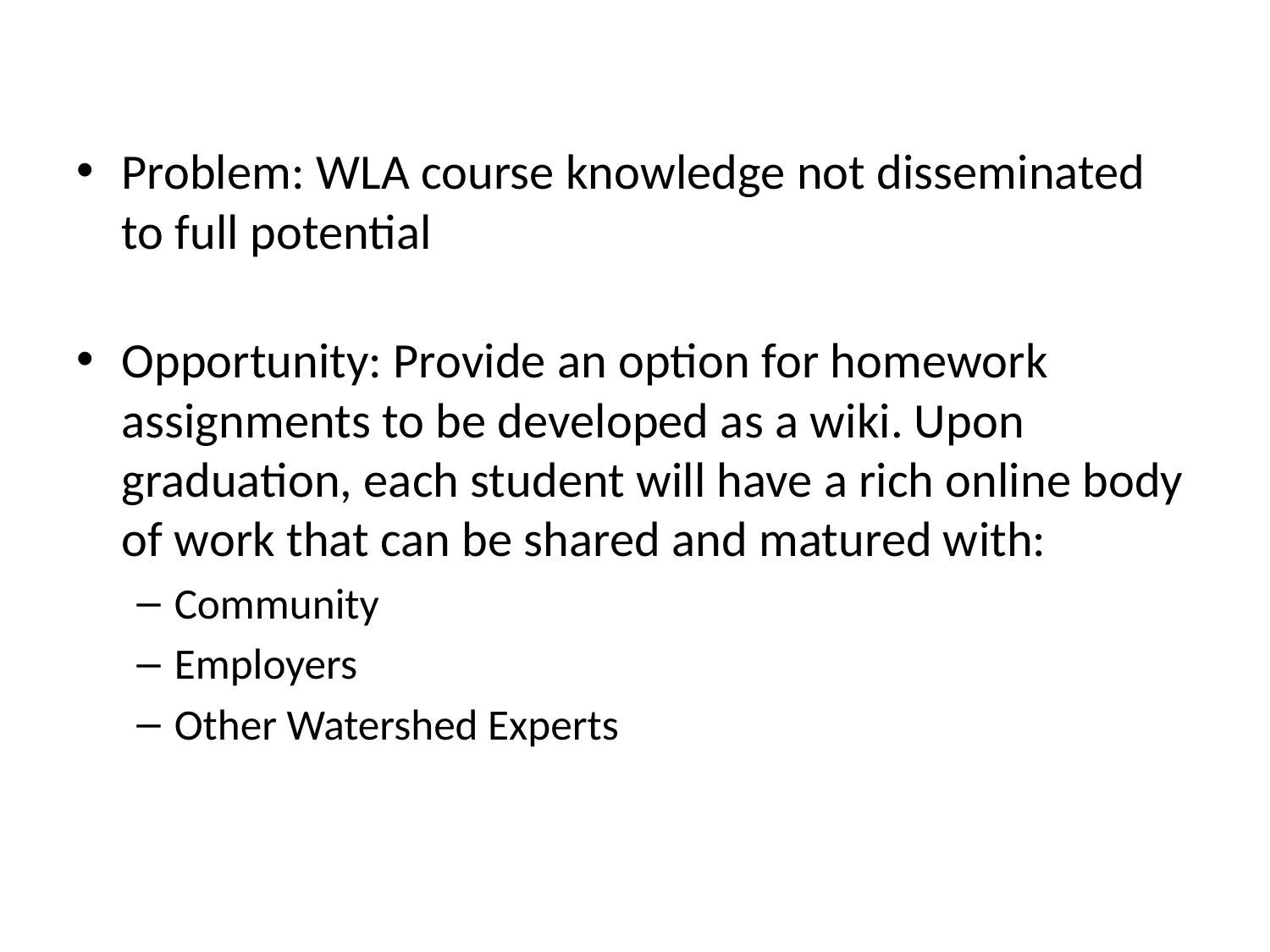

Problem: WLA course knowledge not disseminated to full potential
Opportunity: Provide an option for homework assignments to be developed as a wiki. Upon graduation, each student will have a rich online body of work that can be shared and matured with:
Community
Employers
Other Watershed Experts